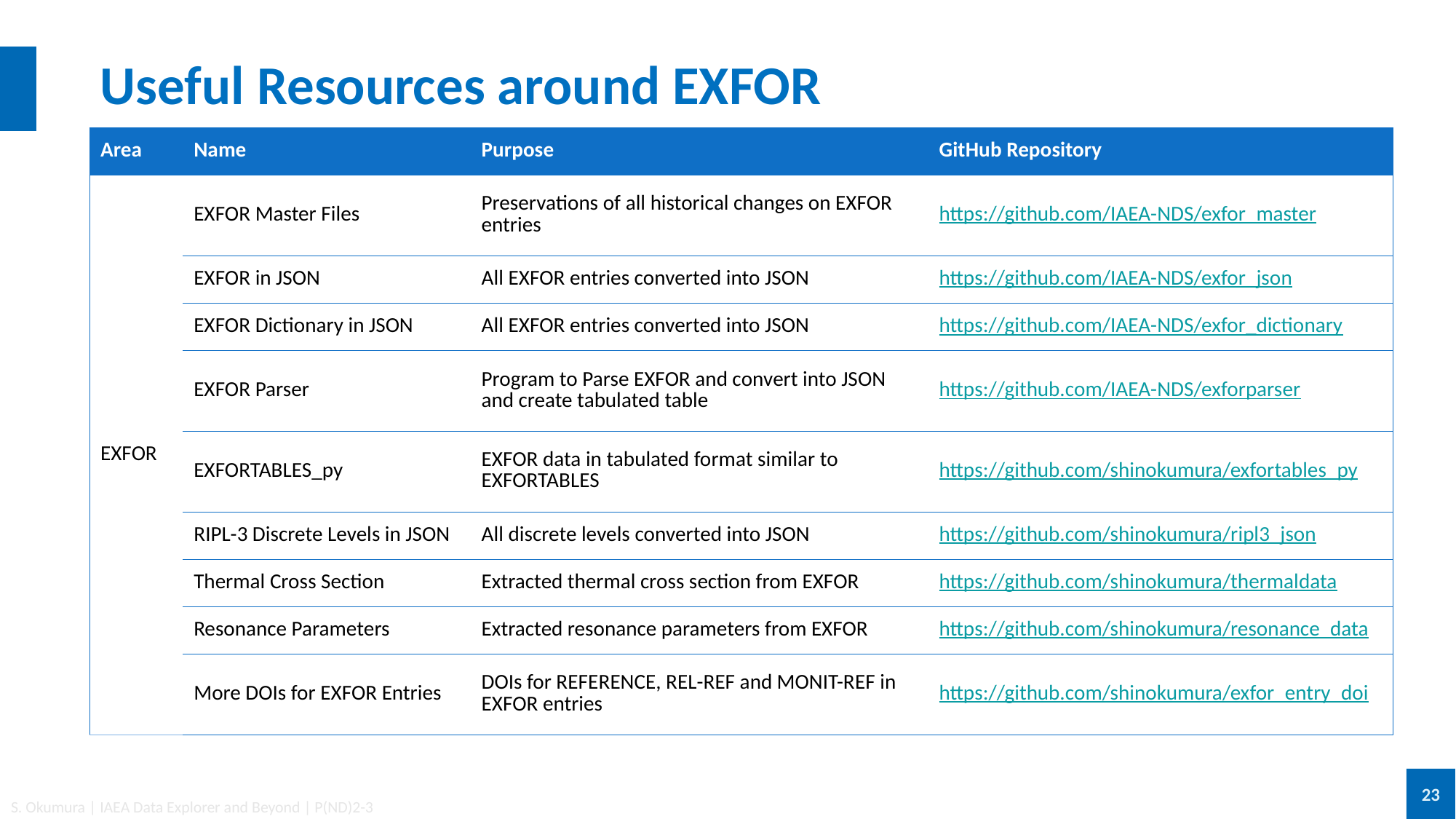

# Useful Resources around EXFOR
| Area | Name | Purpose | GitHub Repository |
| --- | --- | --- | --- |
| EXFOR | EXFOR Master Files | Preservations of all historical changes on EXFOR entries | https://github.com/IAEA-NDS/exfor\_master |
|  | EXFOR in JSON | All EXFOR entries converted into JSON | https://github.com/IAEA-NDS/exfor\_json |
|  | EXFOR Dictionary in JSON | All EXFOR entries converted into JSON | https://github.com/IAEA-NDS/exfor\_dictionary |
|  | EXFOR Parser | Program to Parse EXFOR and convert into JSON and create tabulated table | https://github.com/IAEA-NDS/exforparser |
|  | EXFORTABLES\_py | EXFOR data in tabulated format similar to EXFORTABLES | https://github.com/shinokumura/exfortables\_py |
|  | RIPL-3 Discrete Levels in JSON | All discrete levels converted into JSON | https://github.com/shinokumura/ripl3\_json |
|  | Thermal Cross Section | Extracted thermal cross section from EXFOR | https://github.com/shinokumura/thermaldata |
|  | Resonance Parameters | Extracted resonance parameters from EXFOR | https://github.com/shinokumura/resonance\_data |
|  | More DOIs for EXFOR Entries | DOIs for REFERENCE, REL-REF and MONIT-REF in EXFOR entries | https://github.com/shinokumura/exfor\_entry\_doi |
23
S. Okumura | IAEA Data Explorer and Beyond | P(ND)2-3